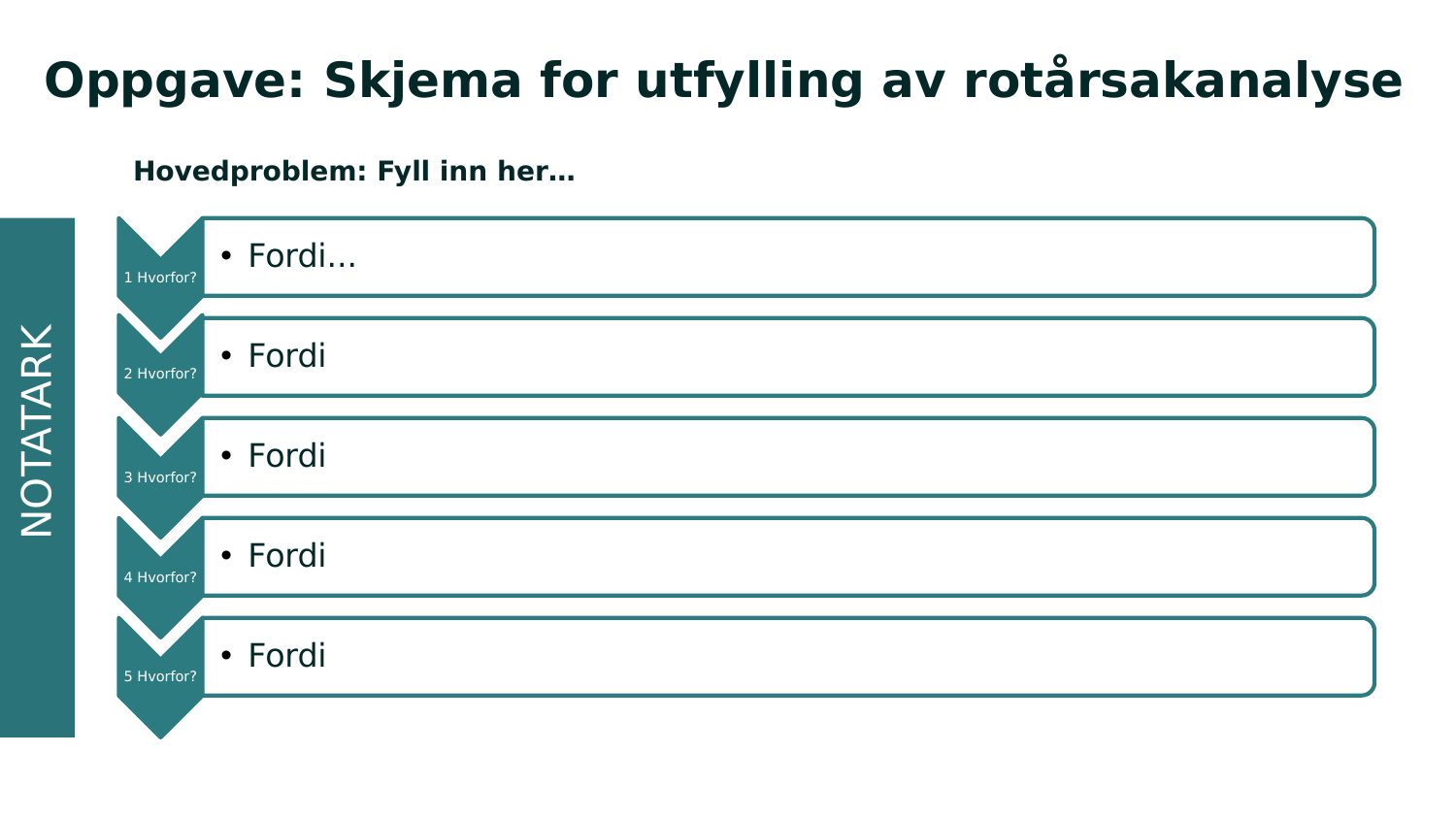

# Oppgave: Skjema for utfylling av rotårsakanalyse
Hovedproblem: Fyll inn her…

NOTATARK
1 Hvorfor?
Fordi...
2 Hvorfor?
Fordi
3 Hvorfor?
Fordi
4 Hvorfor?
Fordi
5 Hvorfor?
Fordi